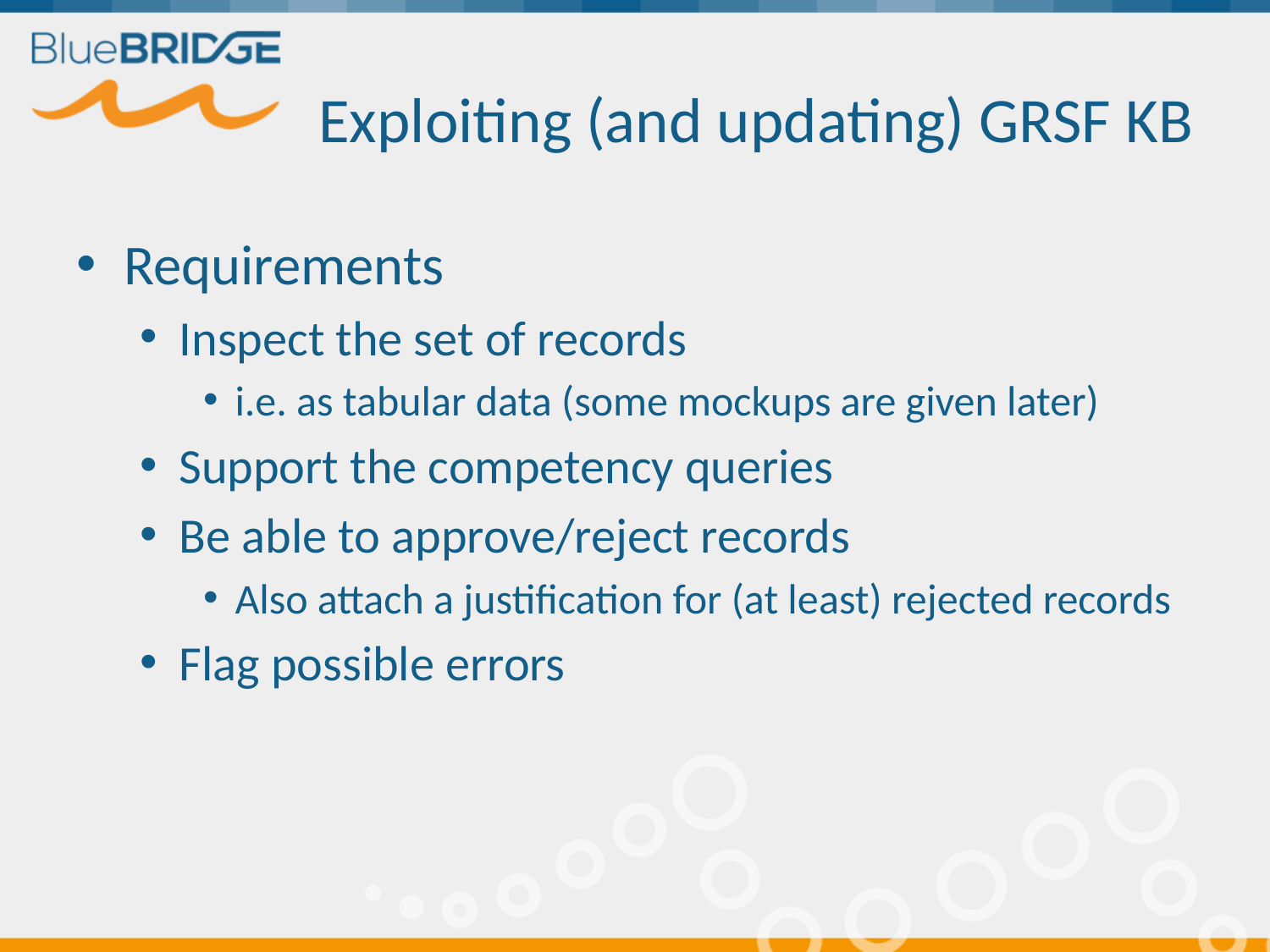

# Exploiting (and updating) GRSF KB
Requirements
Inspect the set of records
i.e. as tabular data (some mockups are given later)
Support the competency queries
Be able to approve/reject records
Also attach a justification for (at least) rejected records
Flag possible errors